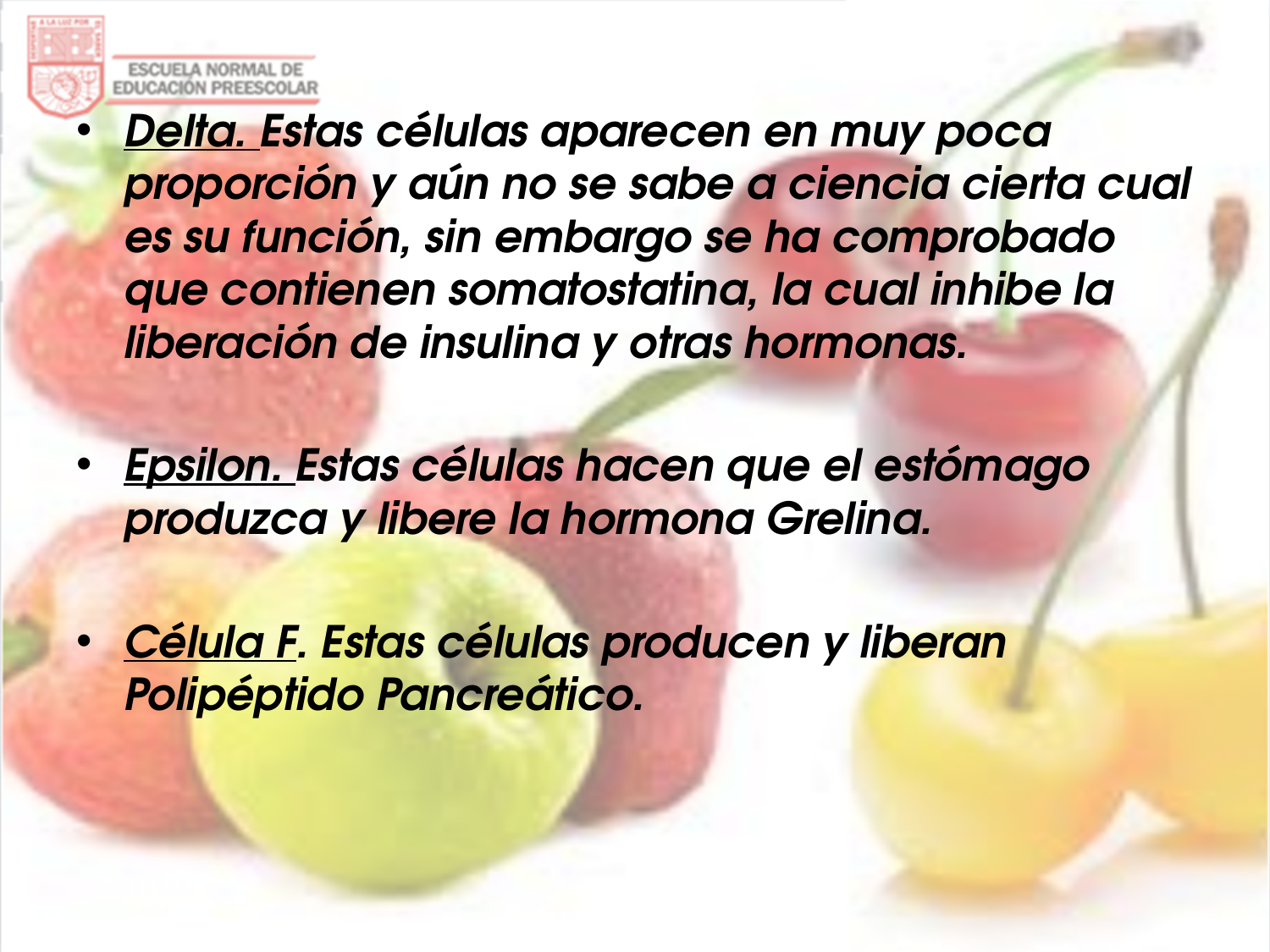

Delta. Estas células aparecen en muy poca proporción y aún no se sabe a ciencia cierta cual es su función, sin embargo se ha comprobado que contienen somatostatina, la cual inhibe la liberación de insulina y otras hormonas.

Epsilon. Estas células hacen que el estómago produzca y libere la hormona Grelina.

Célula F. Estas células producen y liberan Polipéptido Pancreático.